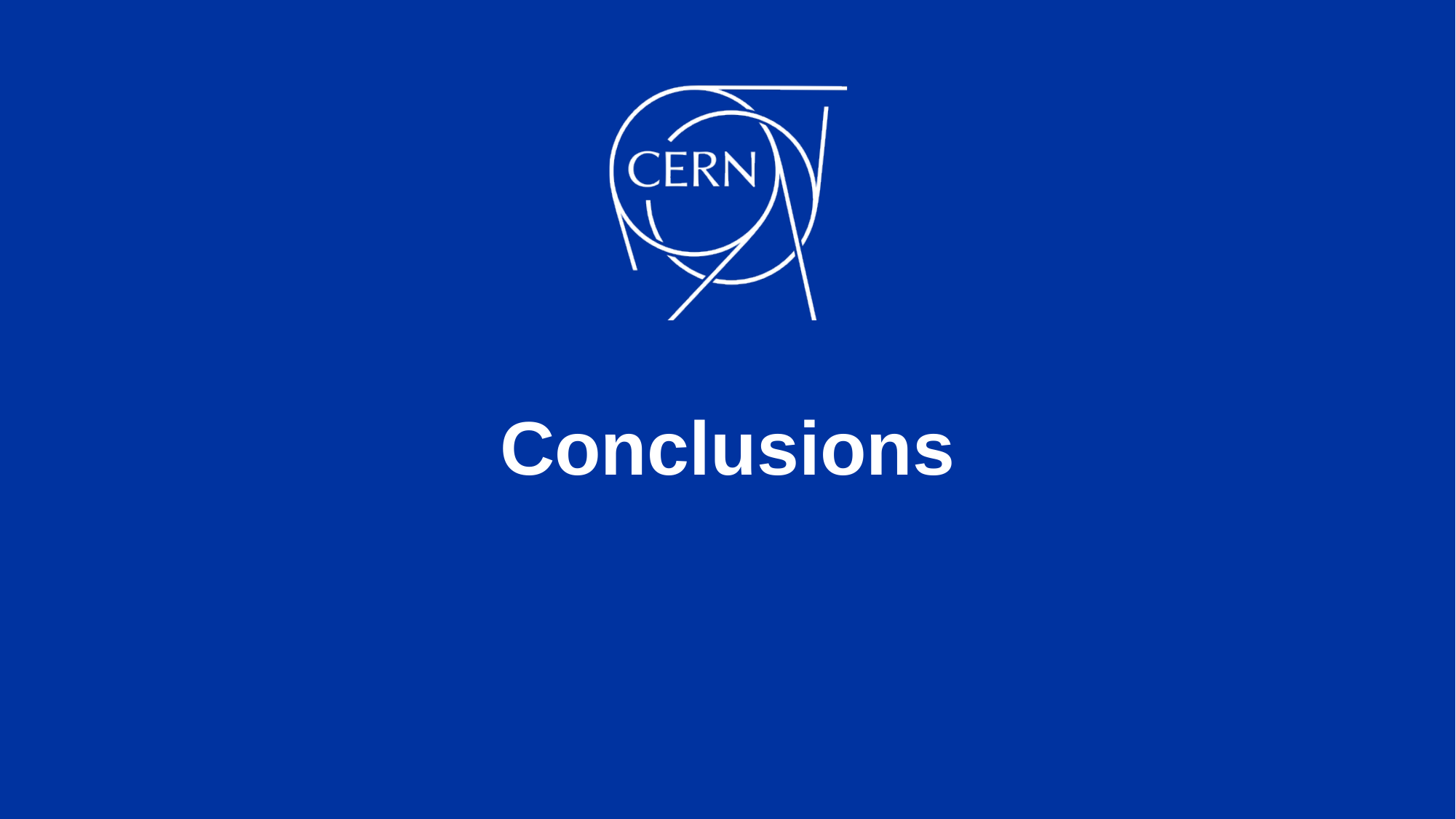

# Conclusions
2022-02-16
Jorge Rodriguez Fernandez -OFMS introduction
33